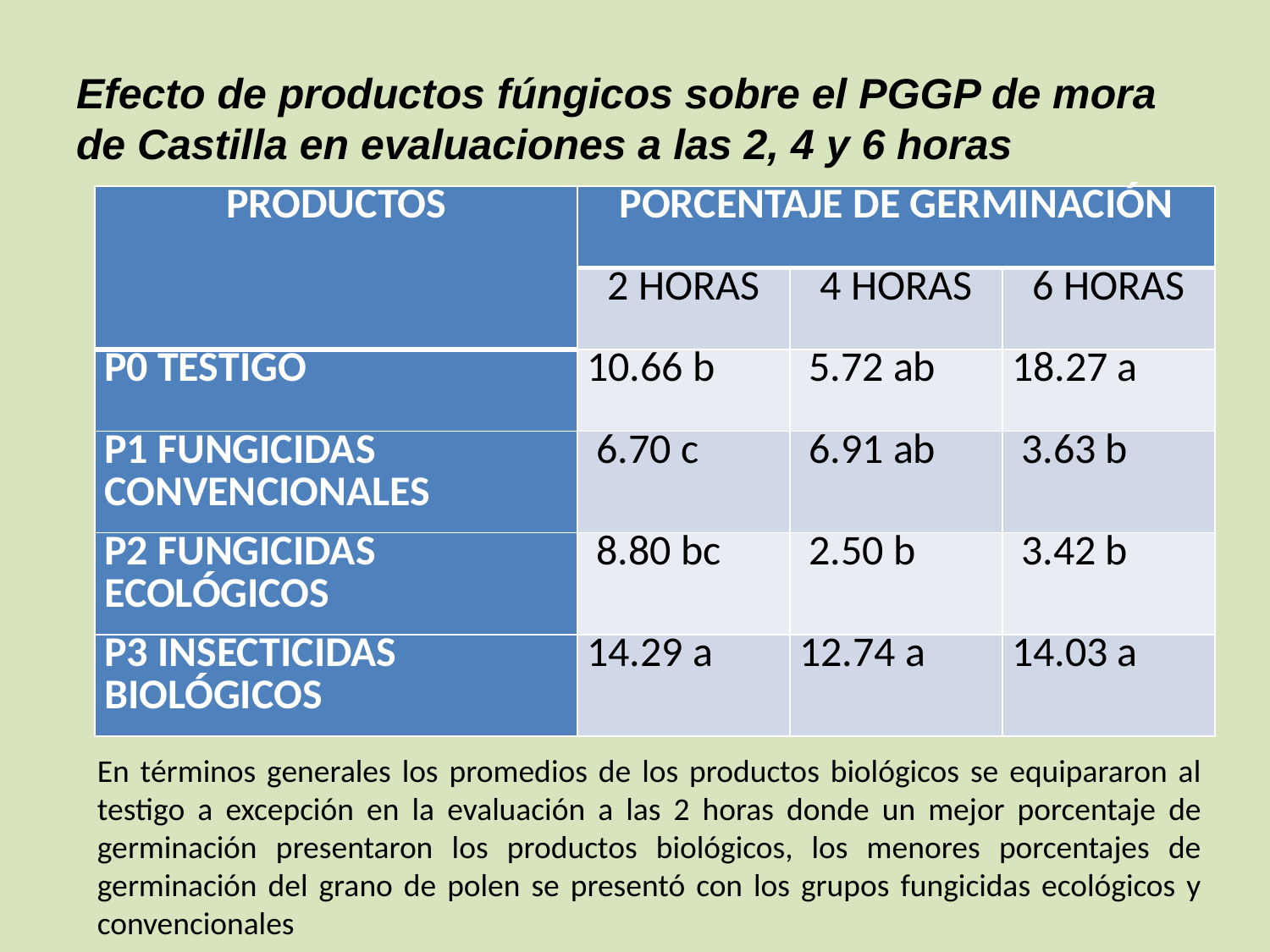

# Efecto de productos fúngicos sobre el PGGP de mora de Castilla en evaluaciones a las 2, 4 y 6 horas
| PRODUCTOS | PORCENTAJE DE GERMINACIÓN |  |  |
| --- | --- | --- | --- |
|  | 2 HORAS | 4 HORAS | 6 HORAS |
| P0 TESTIGO | 10.66 b | 5.72 ab | 18.27 a |
| P1 FUNGICIDAS CONVENCIONALES | 6.70 c | 6.91 ab | 3.63 b |
| P2 FUNGICIDAS ECOLÓGICOS | 8.80 bc | 2.50 b | 3.42 b |
| P3 INSECTICIDAS BIOLÓGICOS | 14.29 a | 12.74 a | 14.03 a |
En términos generales los promedios de los productos biológicos se equipararon al testigo a excepción en la evaluación a las 2 horas donde un mejor porcentaje de germinación presentaron los productos biológicos, los menores porcentajes de germinación del grano de polen se presentó con los grupos fungicidas ecológicos y convencionales